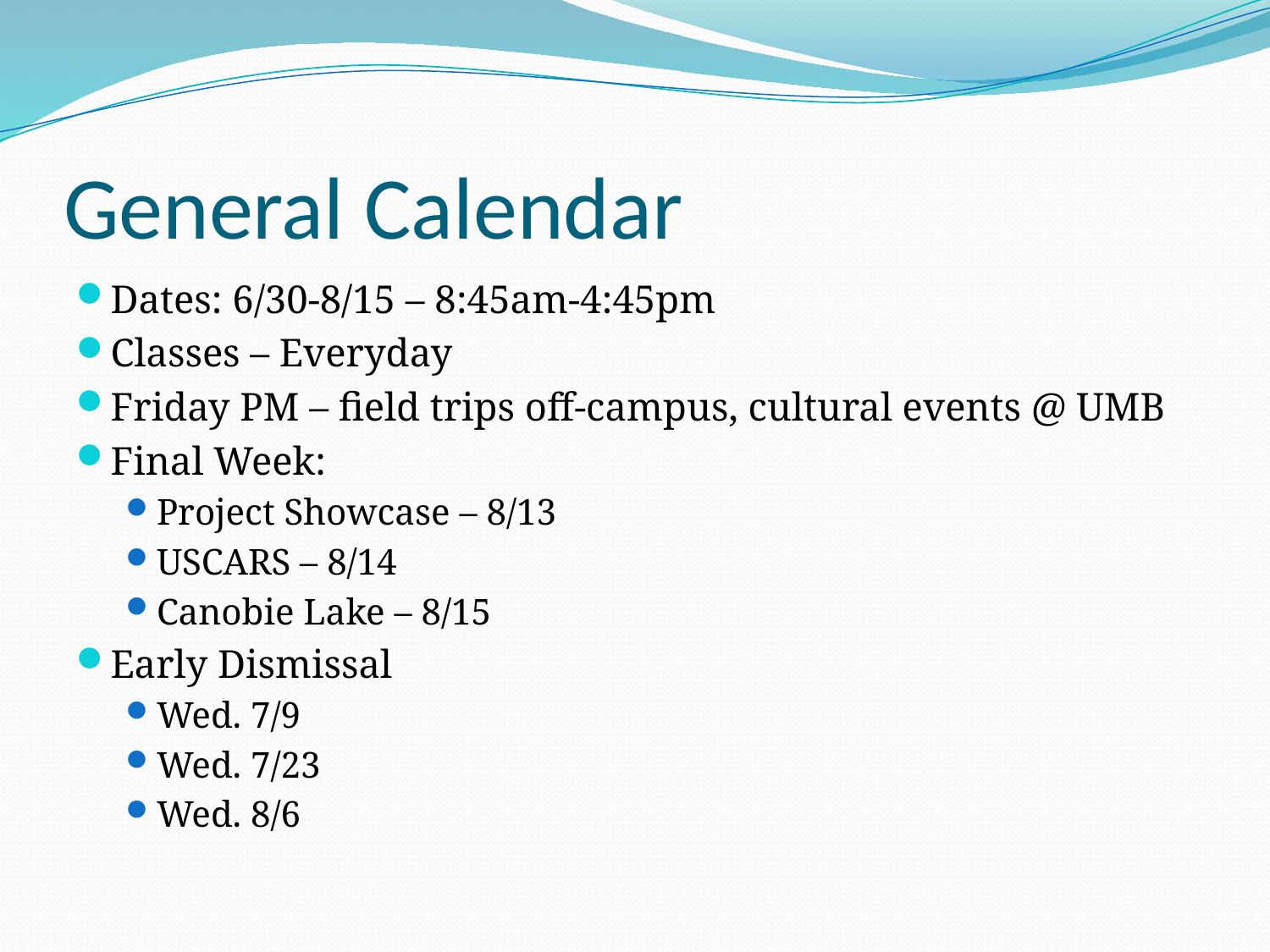

# General Calendar
Dates: 6/30-8/15 – 8:45am-4:45pm
Classes – Everyday
Friday PM – field trips off-campus, cultural events @ UMB
Final Week:
Project Showcase – 8/13
USCARS – 8/14
Canobie Lake – 8/15
Early Dismissal
Wed. 7/9
Wed. 7/23
Wed. 8/6